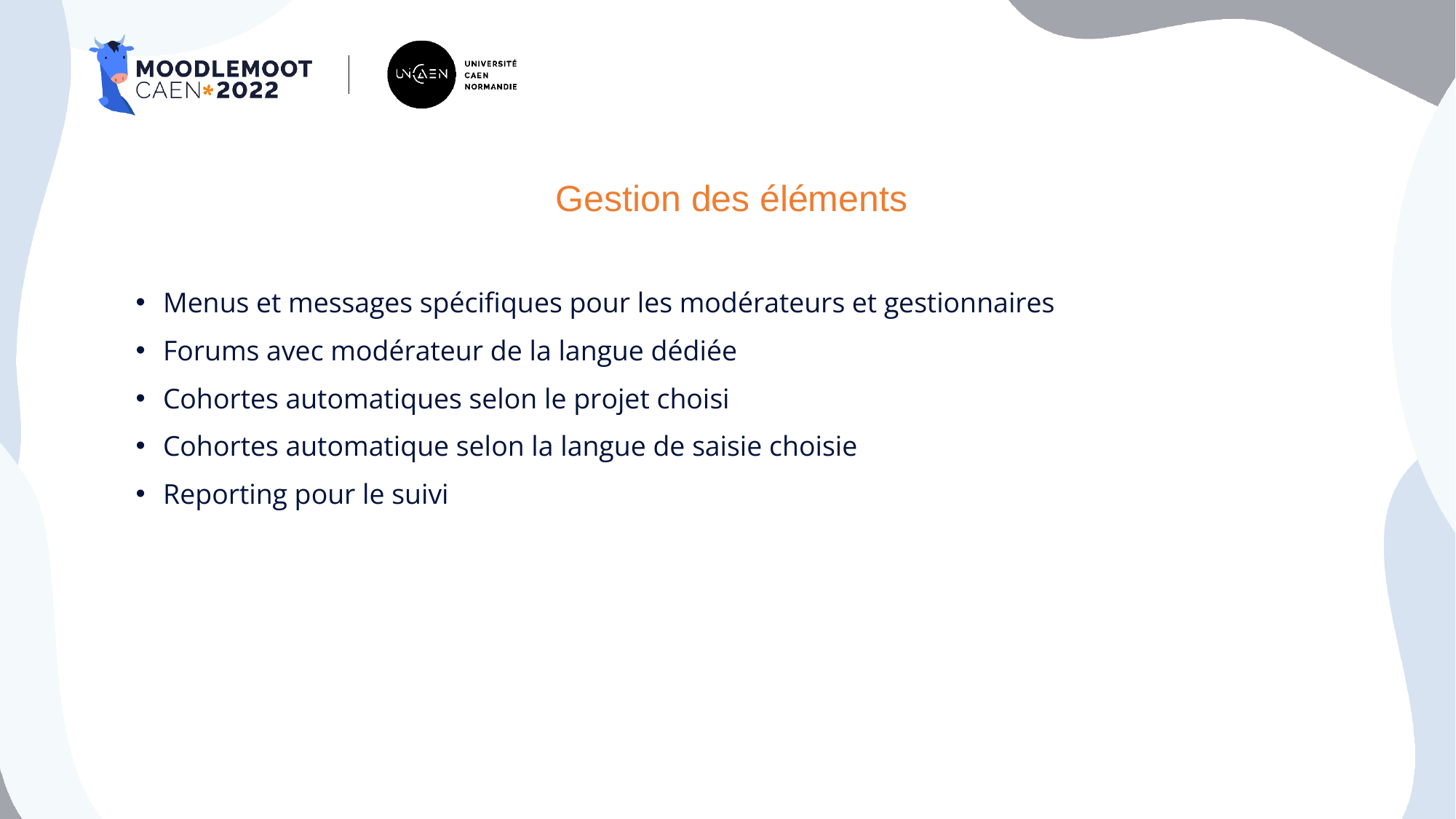

# Gestion des éléments
Menus et messages spécifiques pour les modérateurs et gestionnaires
Forums avec modérateur de la langue dédiée
Cohortes automatiques selon le projet choisi
Cohortes automatique selon la langue de saisie choisie
Reporting pour le suivi